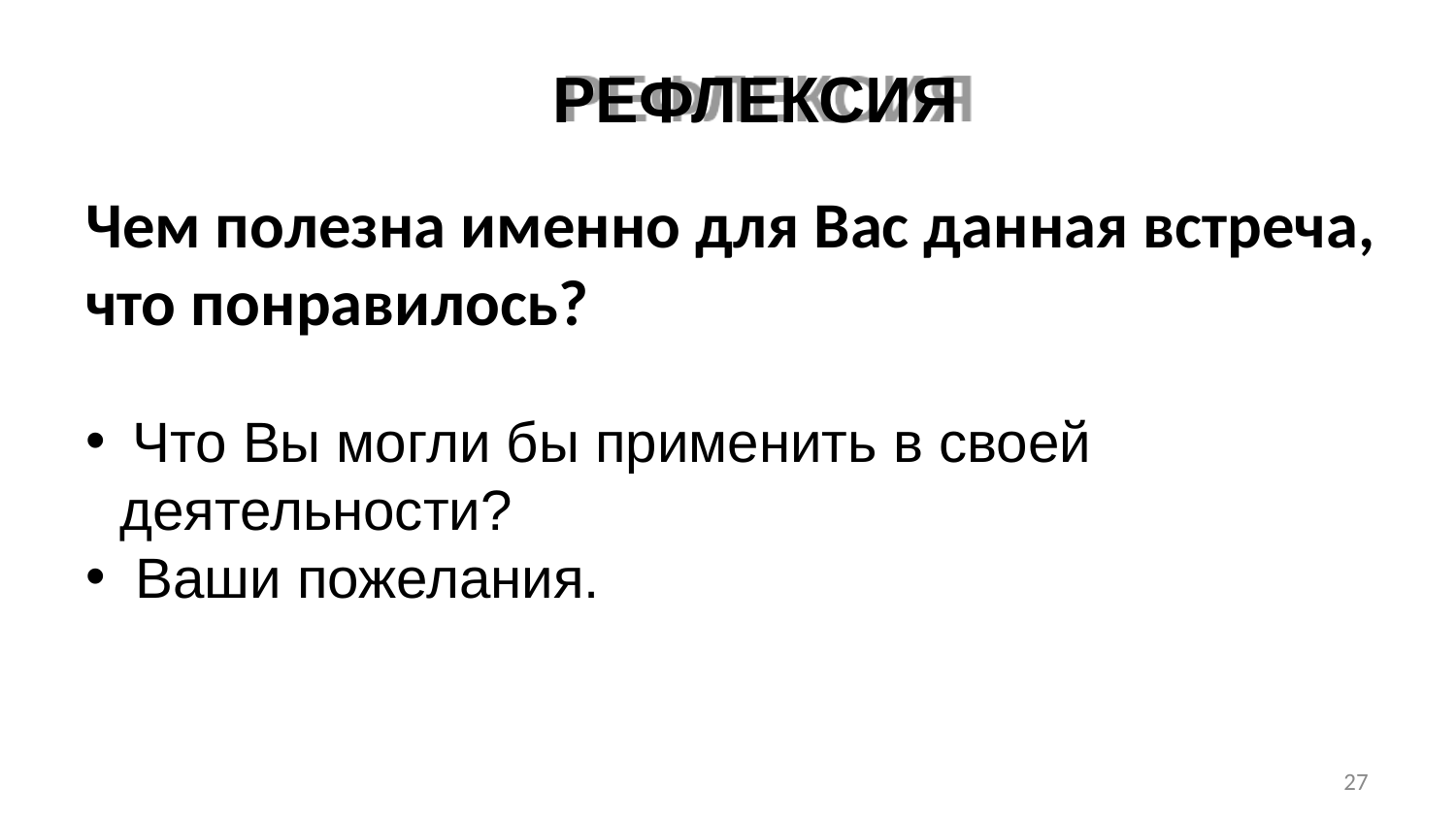

РЕФЛЕКСИЯ
Чем полезна именно для Вас данная встреча, что понравилось?

 Что Вы могли бы применить в своей деятельности?
 Ваши пожелания.

27